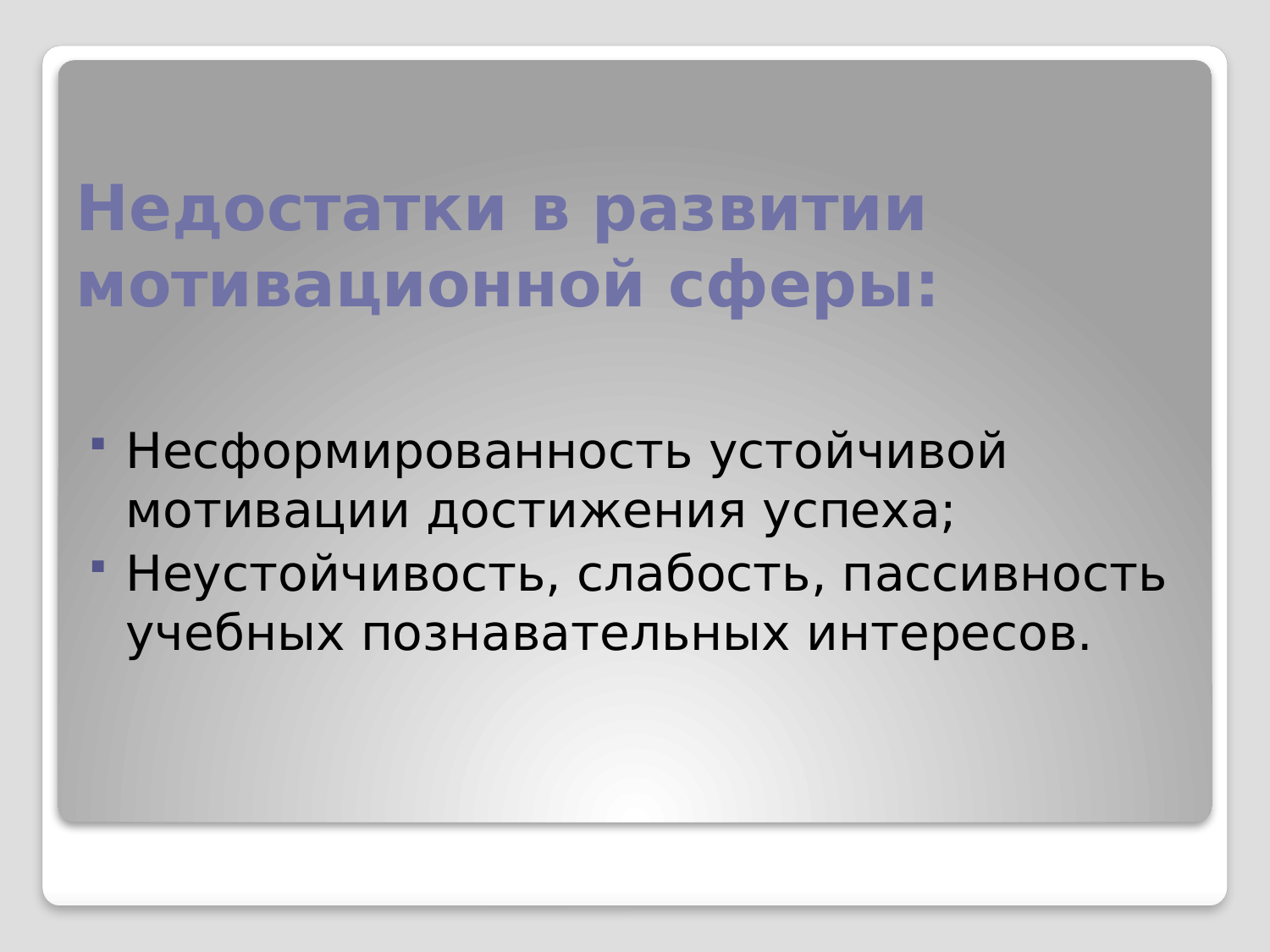

# Недостатки в развитии мотивационной сферы:
Несформированность устойчивой мотивации достижения успеха;
Неустойчивость, слабость, пассивность учебных познавательных интересов.